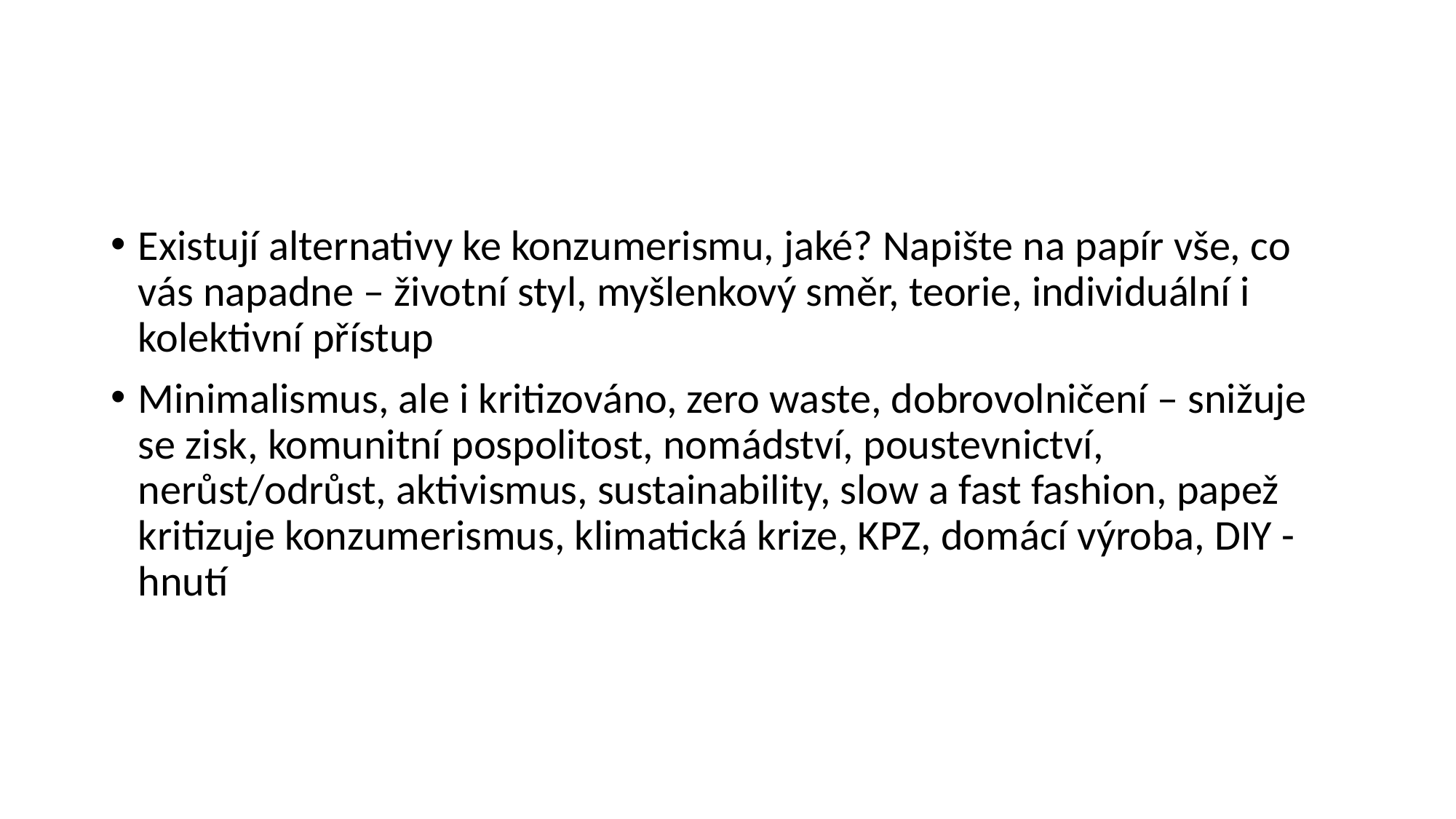

#
Existují alternativy ke konzumerismu, jaké? Napište na papír vše, co vás napadne – životní styl, myšlenkový směr, teorie, individuální i kolektivní přístup
Minimalismus, ale i kritizováno, zero waste, dobrovolničení – snižuje se zisk, komunitní pospolitost, nomádství, poustevnictví, nerůst/odrůst, aktivismus, sustainability, slow a fast fashion, papež kritizuje konzumerismus, klimatická krize, KPZ, domácí výroba, DIY - hnutí